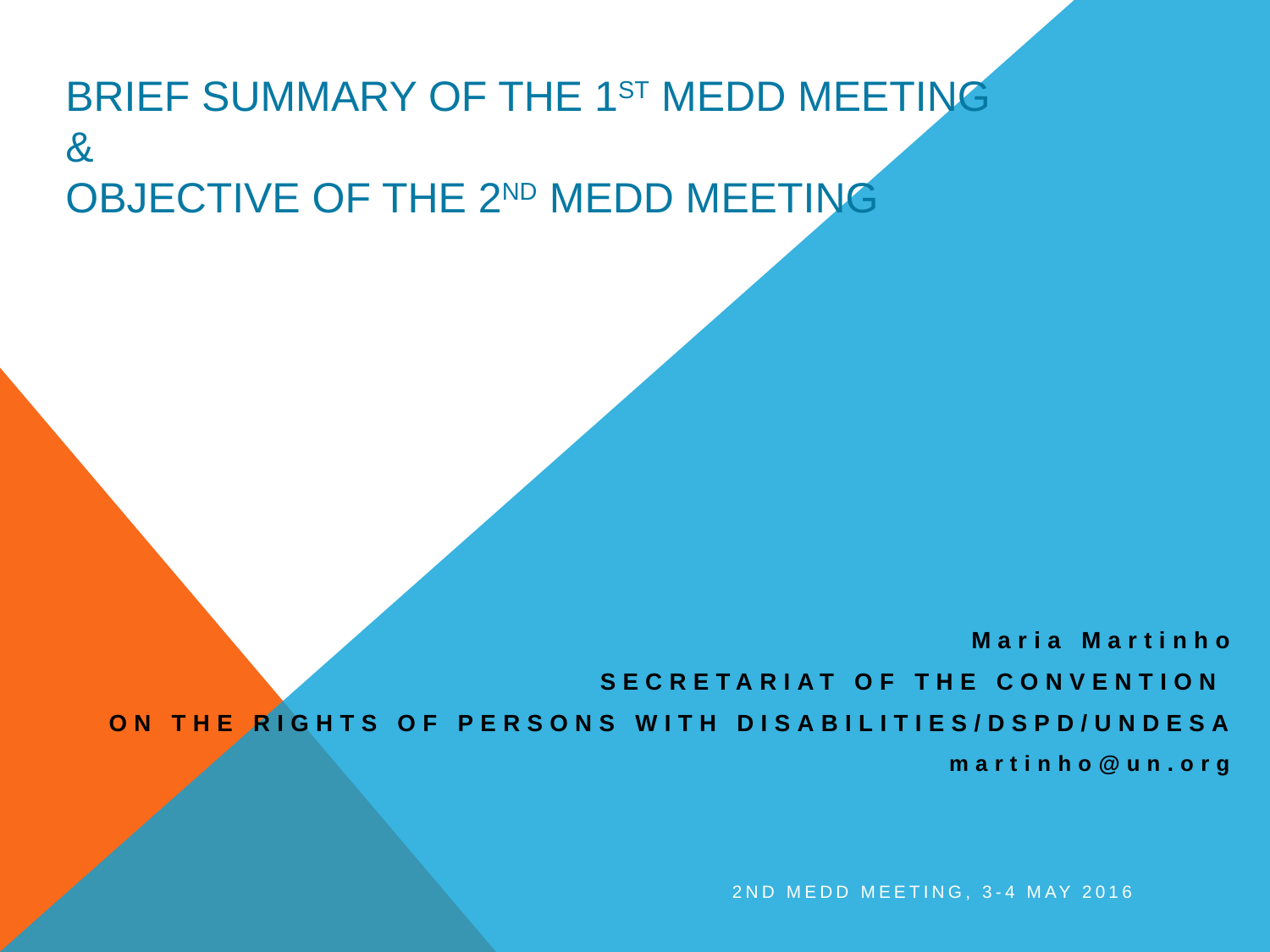

# Brief summary of the 1st medd meeting & OBJECTIVE OF THE 2ND MEDD MEETING
Maria Martinho
Secretariat of the convention
on the rights of persons with disabilities/dspd/undesa
martinho@un.org
2nd MEDD Meeting, 3-4 May 2016